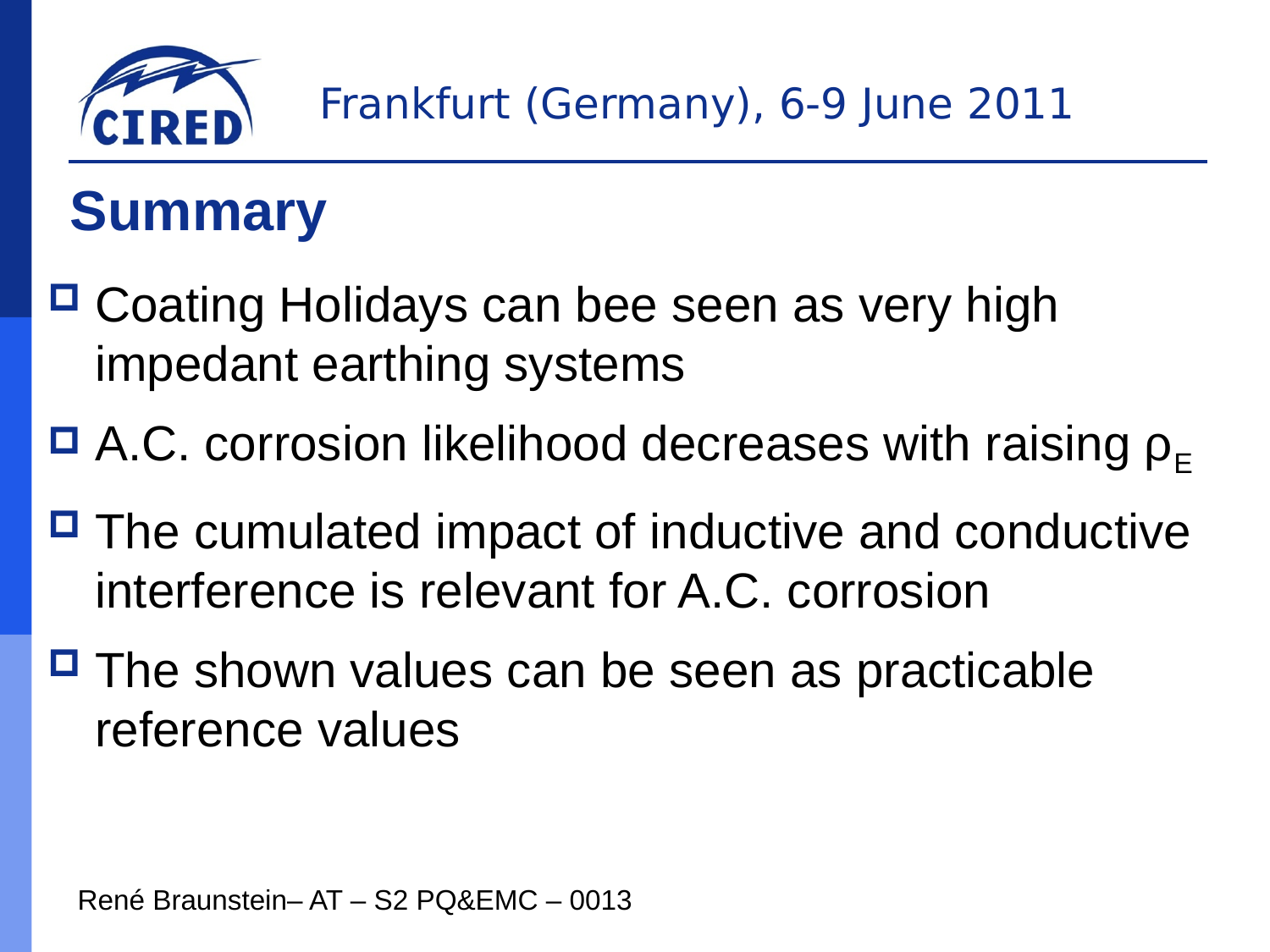

# Summary
Coating Holidays can bee seen as very high impedant earthing systems
A.C. corrosion likelihood decreases with raising ρE
The cumulated impact of inductive and conductive interference is relevant for A.C. corrosion
The shown values can be seen as practicable
reference values

René Braunstein– AT – S2 PQ&EMC – 0013